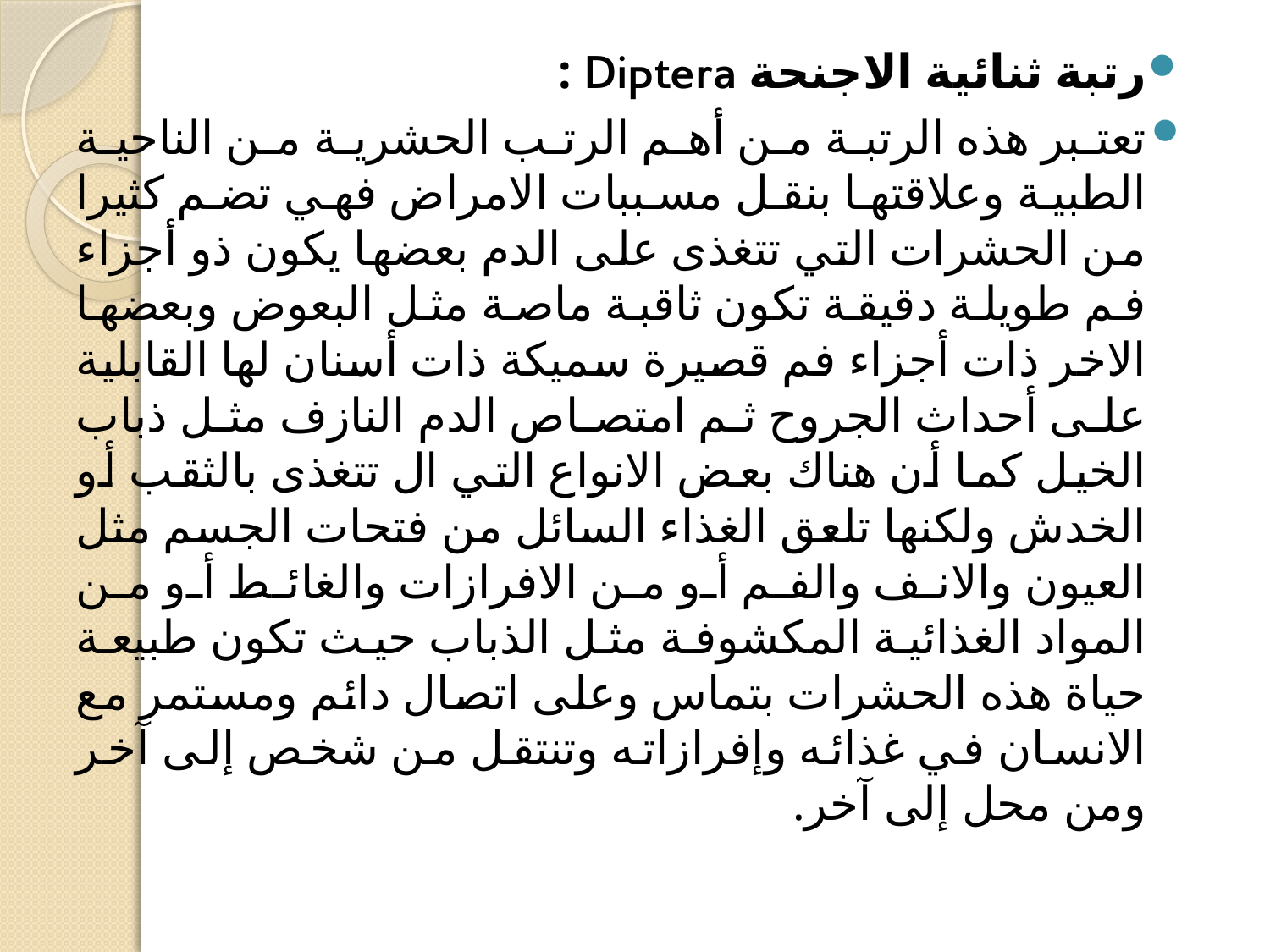

رتبة ثنائية الاجنحة Diptera :
تعتبر هذه الرتبة من أهم الرتب الحشرية من الناحية الطبية وعلاقتها بنقل مسببات الامراض فهي تضم كثيرا من الحشرات التي تتغذى على الدم بعضها يكون ذو أجزاء فم طويلة دقيقة تكون ثاقبة ماصة مثل البعوض وبعضها الاخر ذات أجزاء فم قصيرة سميكة ذات أسنان لها القابلية على أحداث الجروح ثم امتصاص الدم النازف مثل ذباب الخيل كما أن هناك بعض الانواع التي ال تتغذى بالثقب أو الخدش ولكنها تلعق الغذاء السائل من فتحات الجسم مثل العيون والانف والفم أو من الافرازات والغائط أو من المواد الغذائية المكشوفة مثل الذباب حيث تكون طبيعة حياة هذه الحشرات بتماس وعلى اتصال دائم ومستمر مع الانسان في غذائه وإفرازاته وتنتقل من شخص إلى آخر ومن محل إلى آخر.